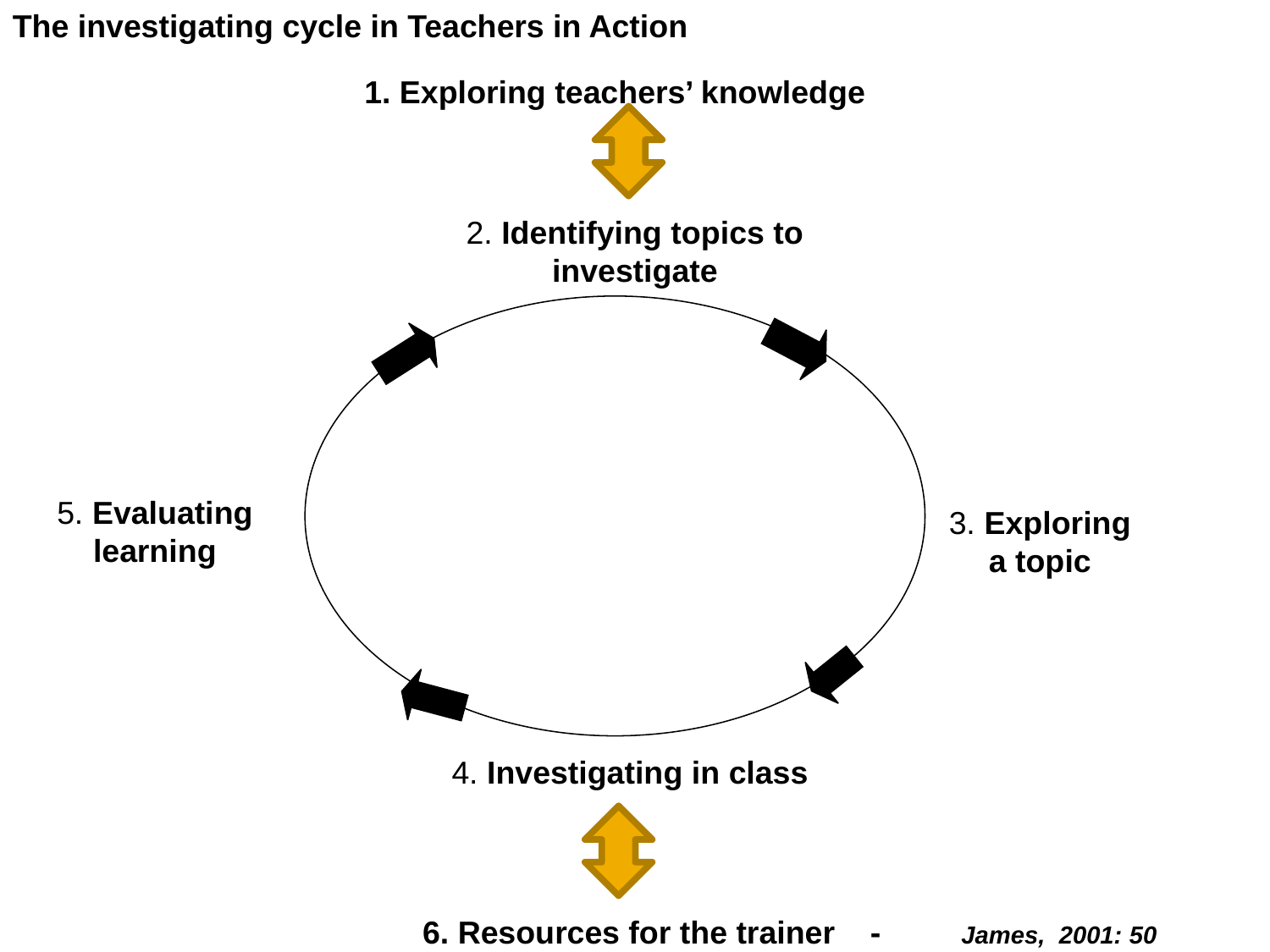

The investigating cycle in Teachers in Action
1. Exploring teachers’ knowledge

2. Identifying topics to investigate

5. Evaluating learning
3. Exploring a topic

4. Investigating in class

6. Resources for the trainer    -         James,  2001: 50